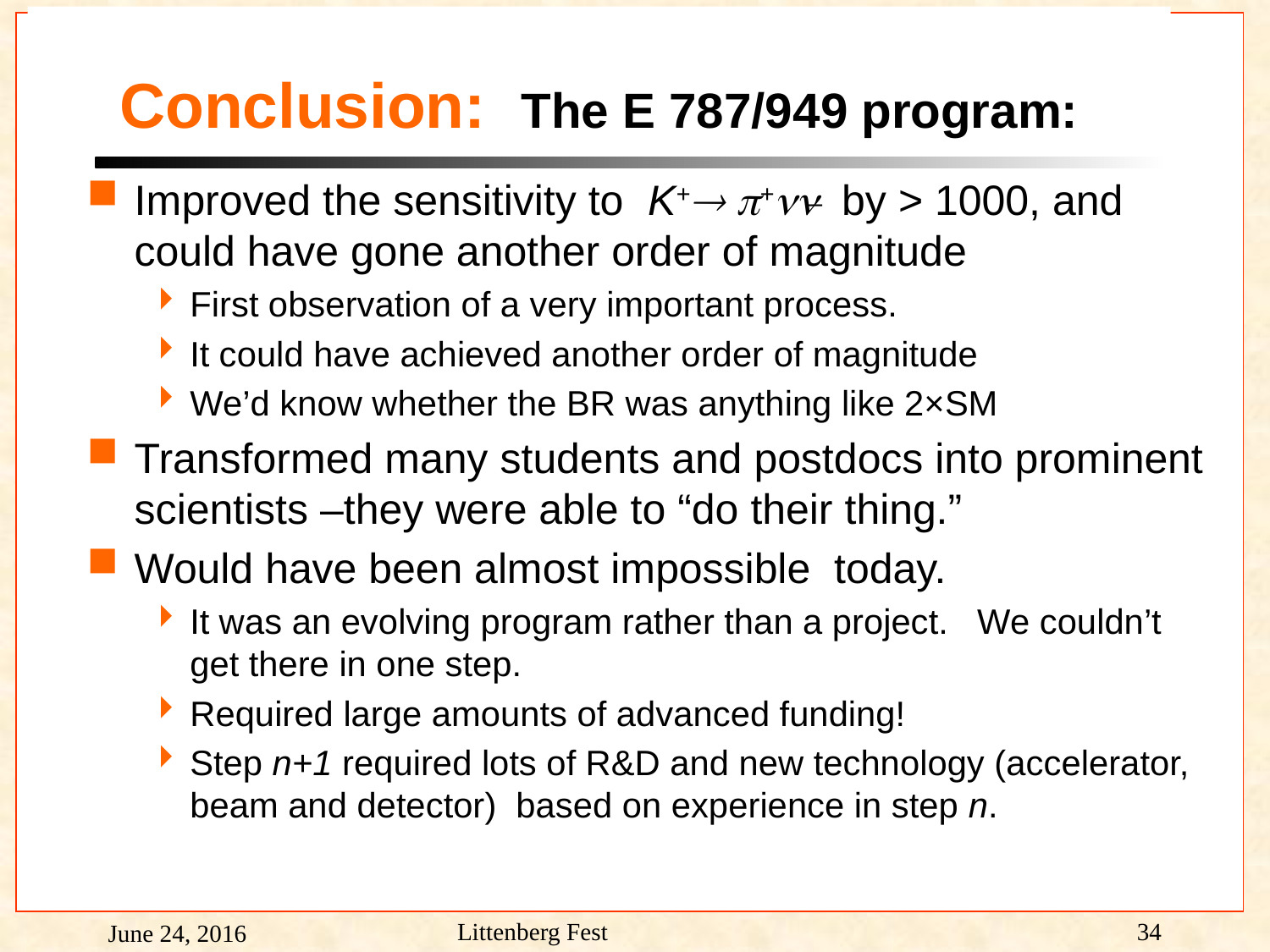

# Conclusion:  The E 787/949 program:
Improved the sensitivity to  K+→ π+νν  by > 1000, and could have gone another order of magnitude
First observation of a very important process.
It could have achieved another order of magnitude
We’d know whether the BR was anything like 2×SM
Transformed many students and postdocs into prominent scientists –they were able to “do their thing.”
Would have been almost impossible  today.
It was an evolving program rather than a project.   We couldn’t get there in one step.
Required large amounts of advanced funding!
Step n+1 required lots of R&D and new technology (accelerator, beam and detector)  based on experience in step n.
_
Littenberg Fest
34
June 24, 2016